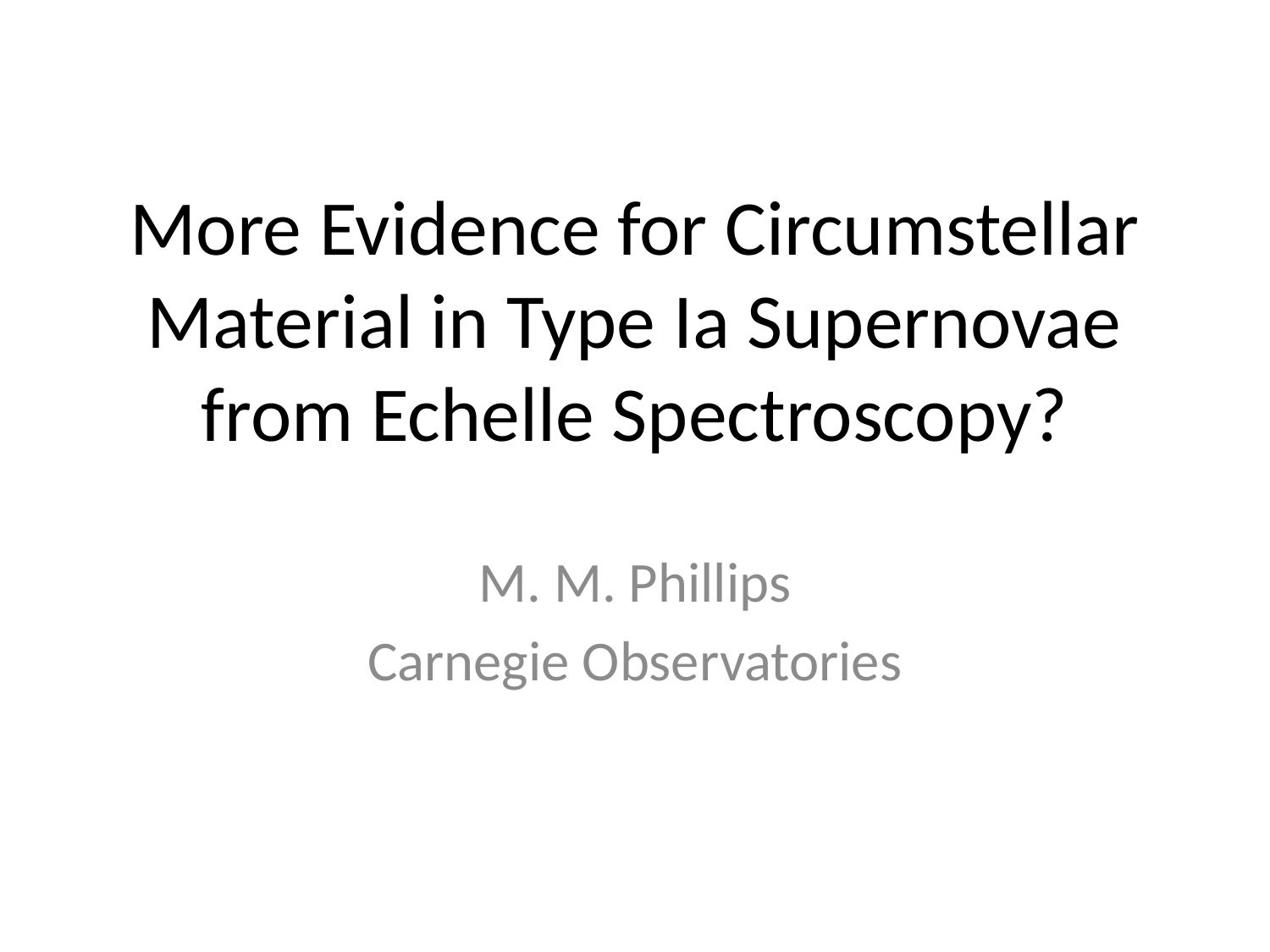

# More Evidence for Circumstellar Material in Type Ia Supernovae from Echelle Spectroscopy?
M. M. Phillips
Carnegie Observatories